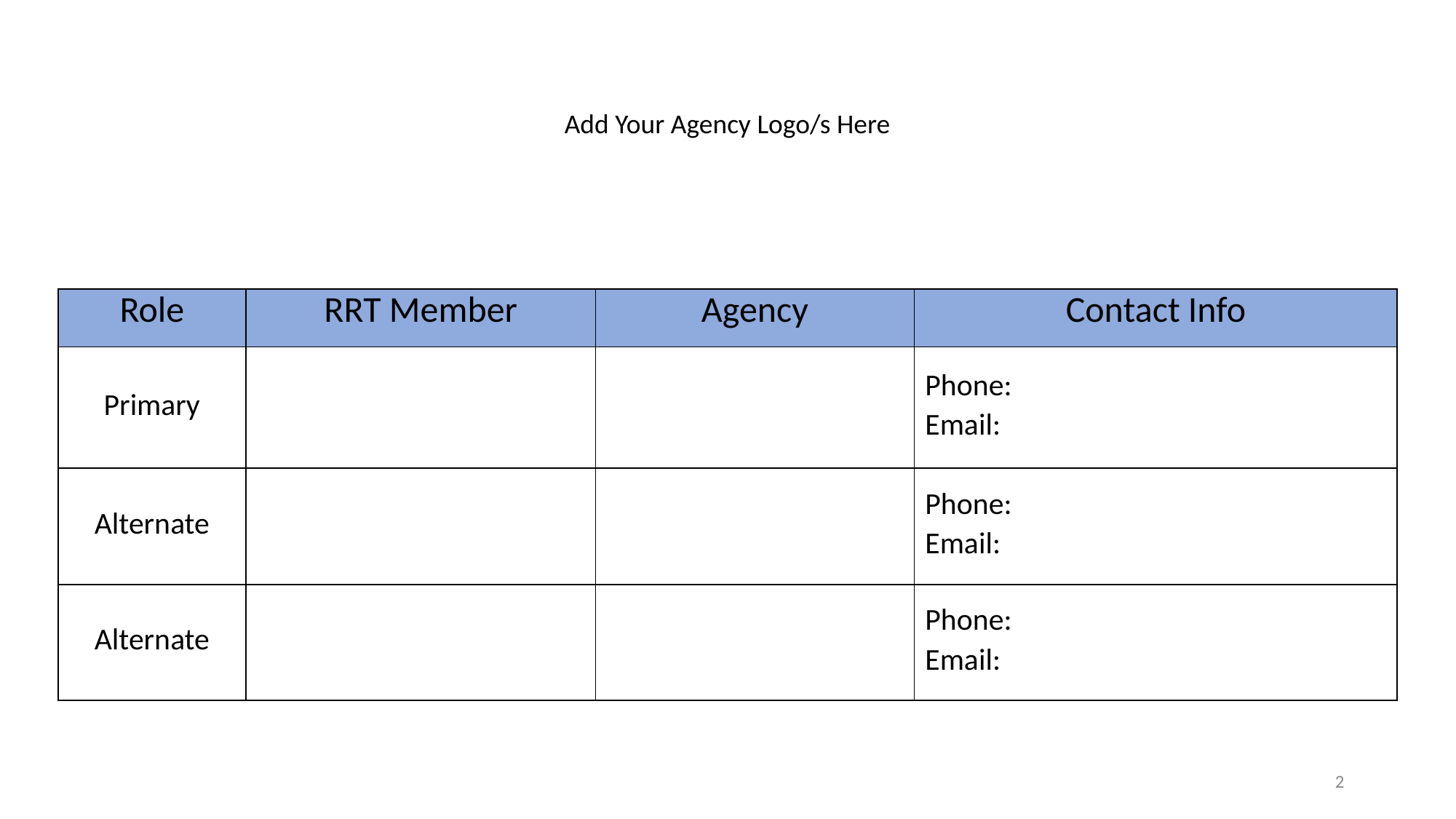

Add Your Agency Logo/s Here
| Role | RRT Member | Agency | Contact Info |
| --- | --- | --- | --- |
| Primary |  |  | Phone: Email: |
| Alternate |  |  | Phone: Email: |
| Alternate |  |  | Phone: Email: |
2